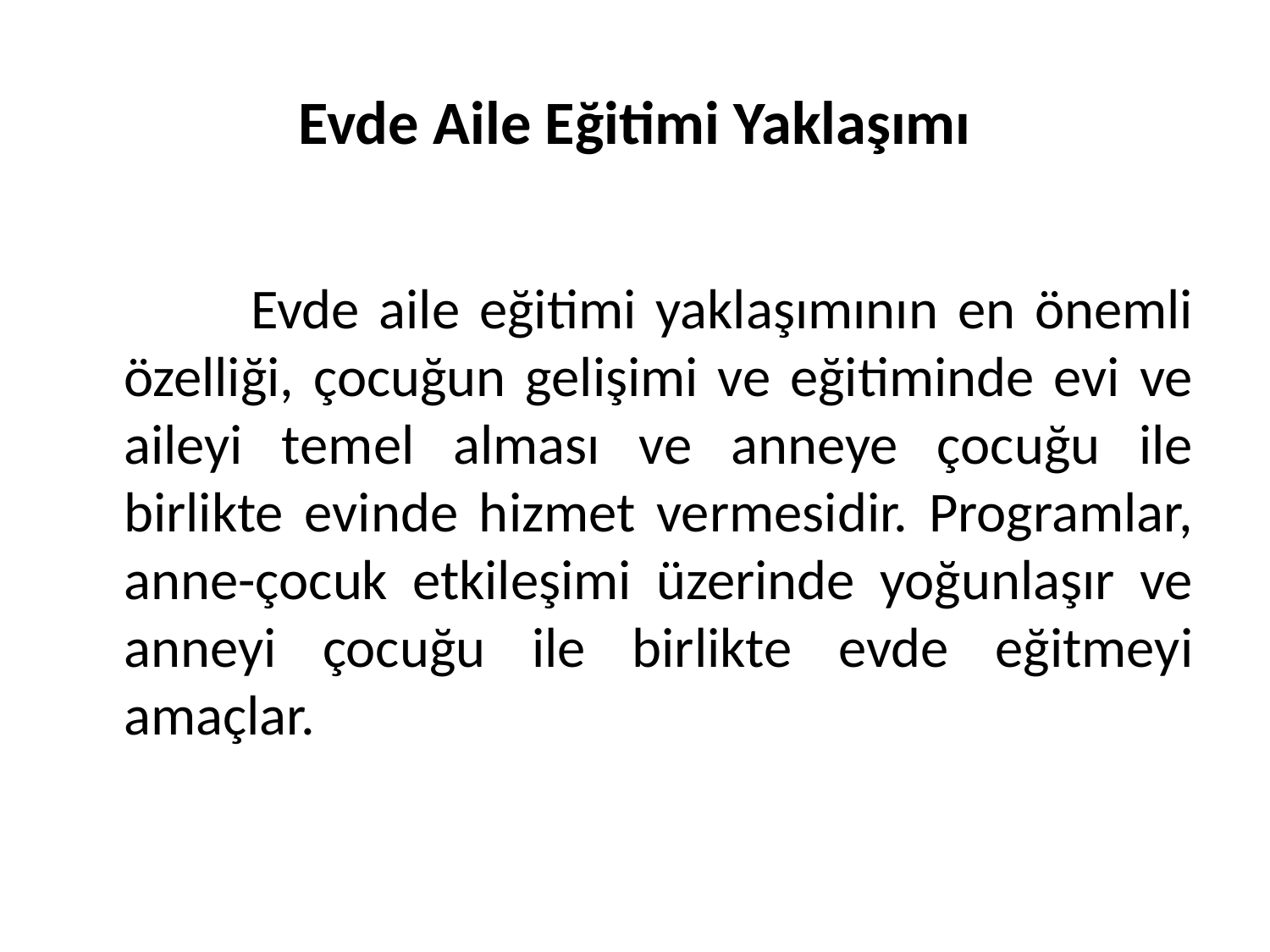

# Evde Aile Eğitimi Yaklaşımı
		Evde aile eğitimi yaklaşımının en önemli özelliği, çocuğun gelişimi ve eğitiminde evi ve aileyi temel alması ve anneye çocuğu ile birlikte evinde hizmet vermesidir. Programlar, anne-çocuk etkileşimi üzerinde yoğunlaşır ve anneyi çocuğu ile birlikte evde eğitmeyi amaçlar.